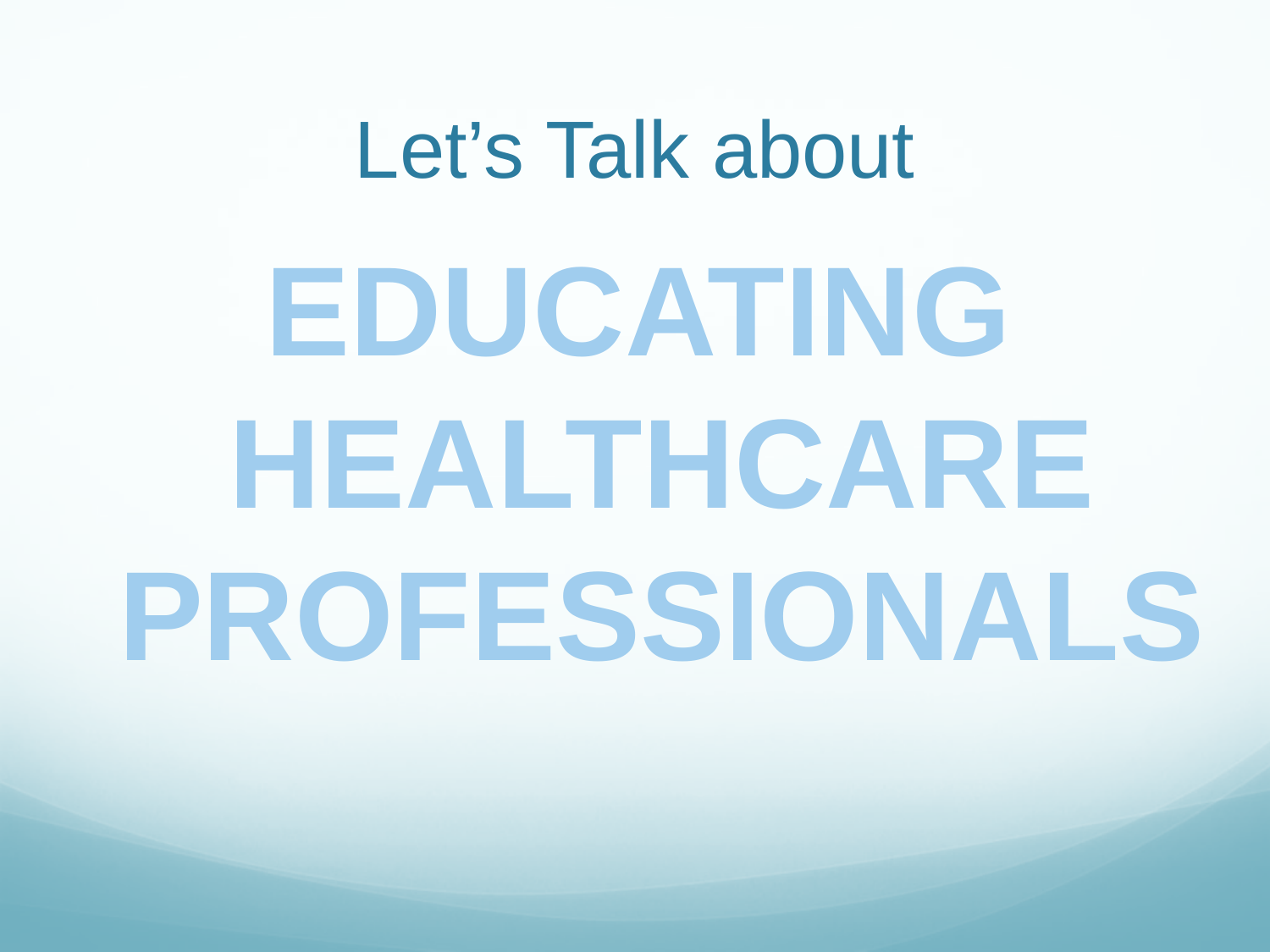

# Let’s Talk about
EDUCATING HEALTHCARE PROFESSIONALS